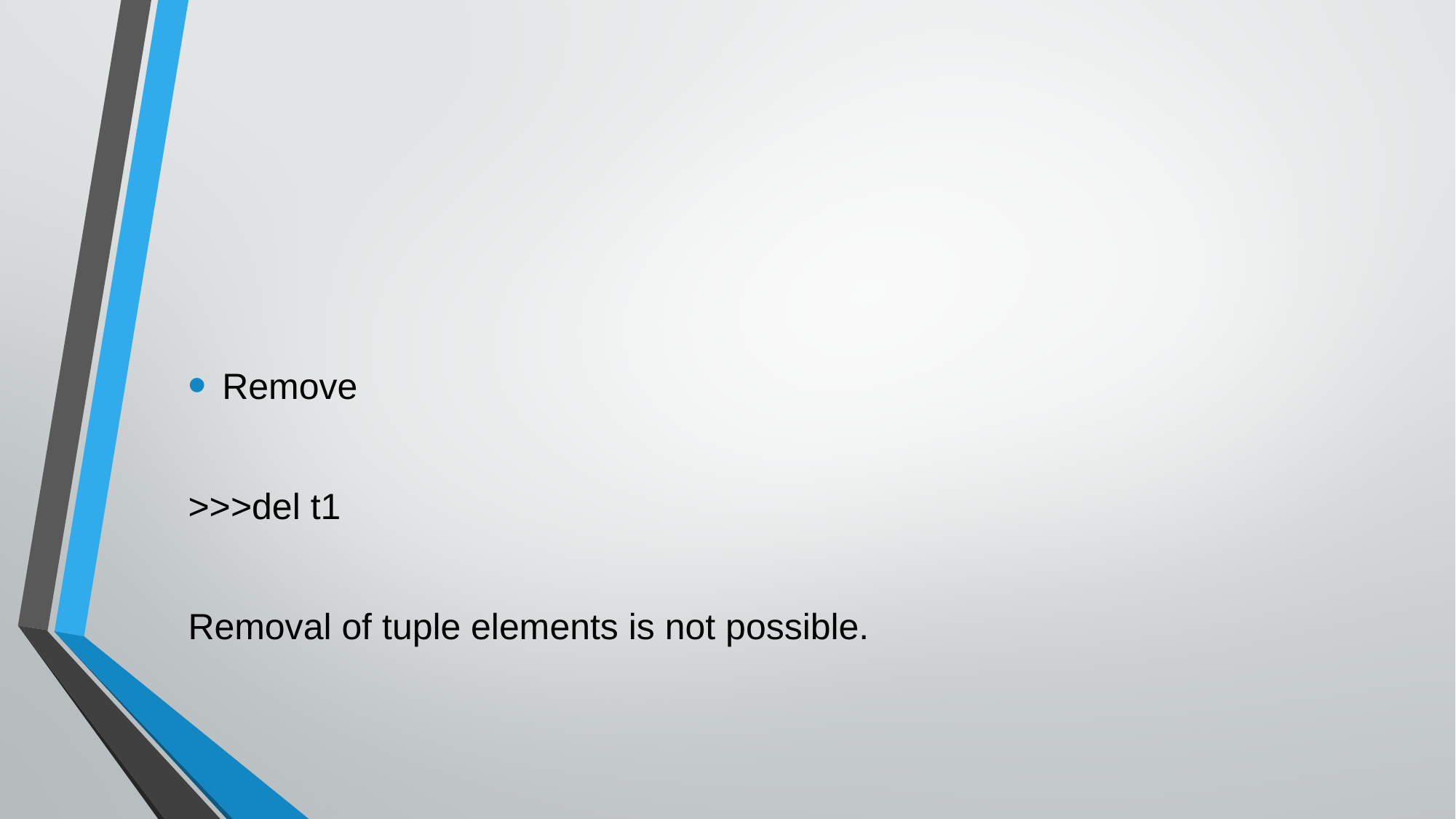

#
Remove

>>>del t1

Removal of tuple elements is not possible.